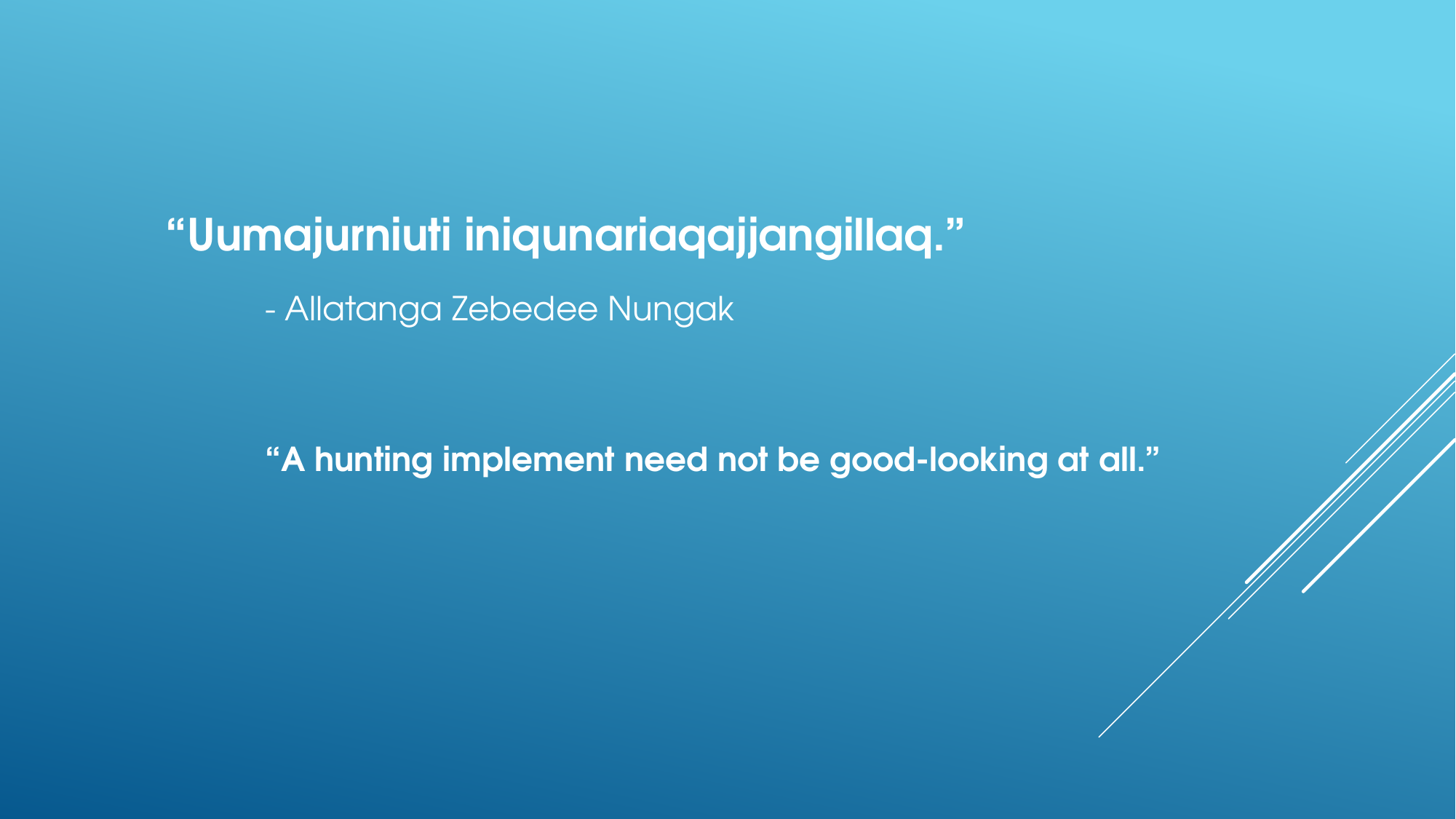

“Uumajurniuti iniqunariaqajjangillaq.”
										- Allatanga Zebedee Nungak

	“A hunting implement need not be good-looking at all.”